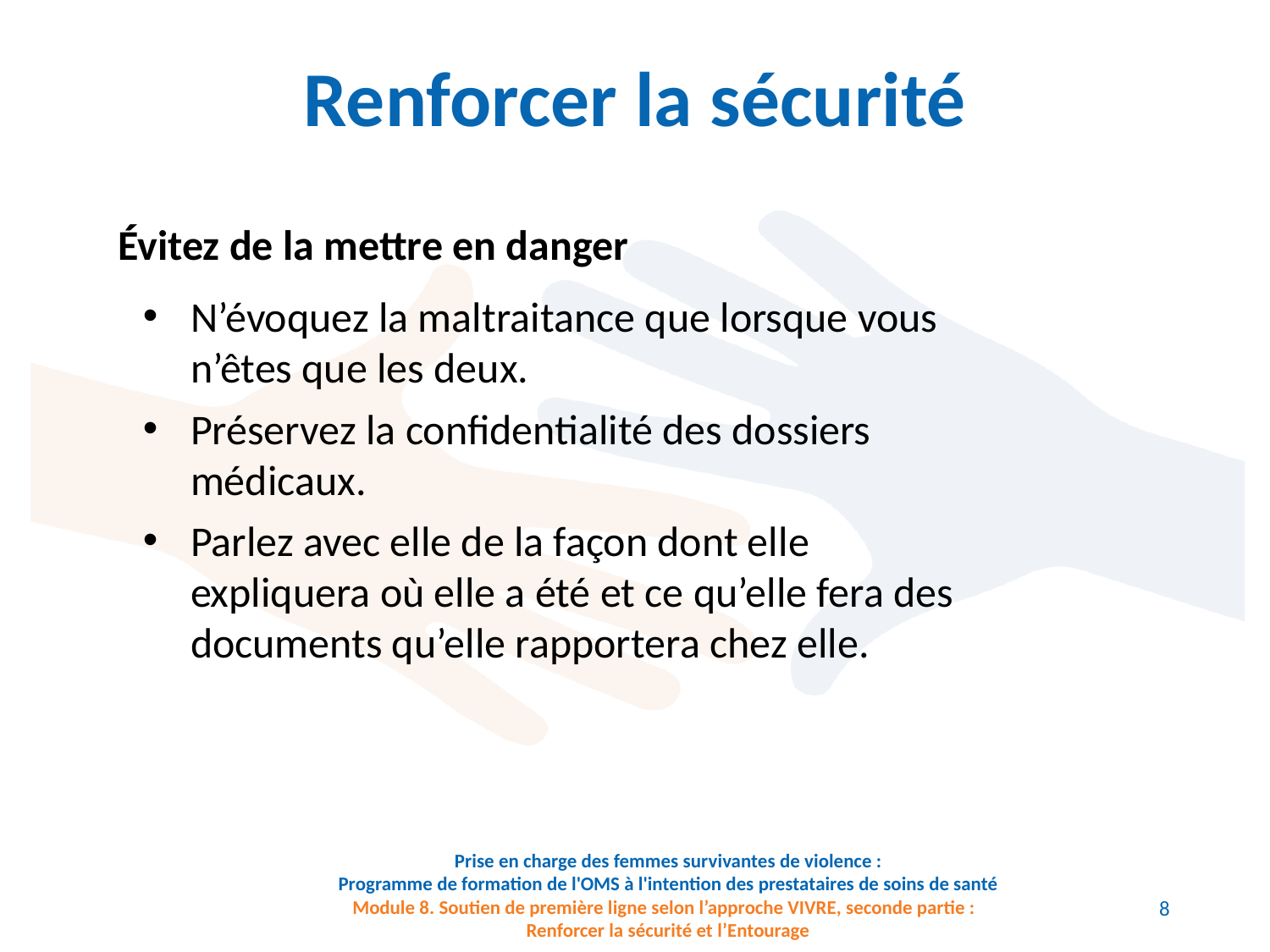

Renforcer la sécurité
Évitez de la mettre en danger
N’évoquez la maltraitance que lorsque vous n’êtes que les deux.
Préservez la confidentialité des dossiers médicaux.
Parlez avec elle de la façon dont elle expliquera où elle a été et ce qu’elle fera des documents qu’elle rapportera chez elle.
Prise en charge des femmes survivantes de violence :
Programme de formation de l'OMS à l'intention des prestataires de soins de santé
Module 8. Soutien de première ligne selon l’approche VIVRE, seconde partie :
Renforcer la sécurité et l’Entourage

8